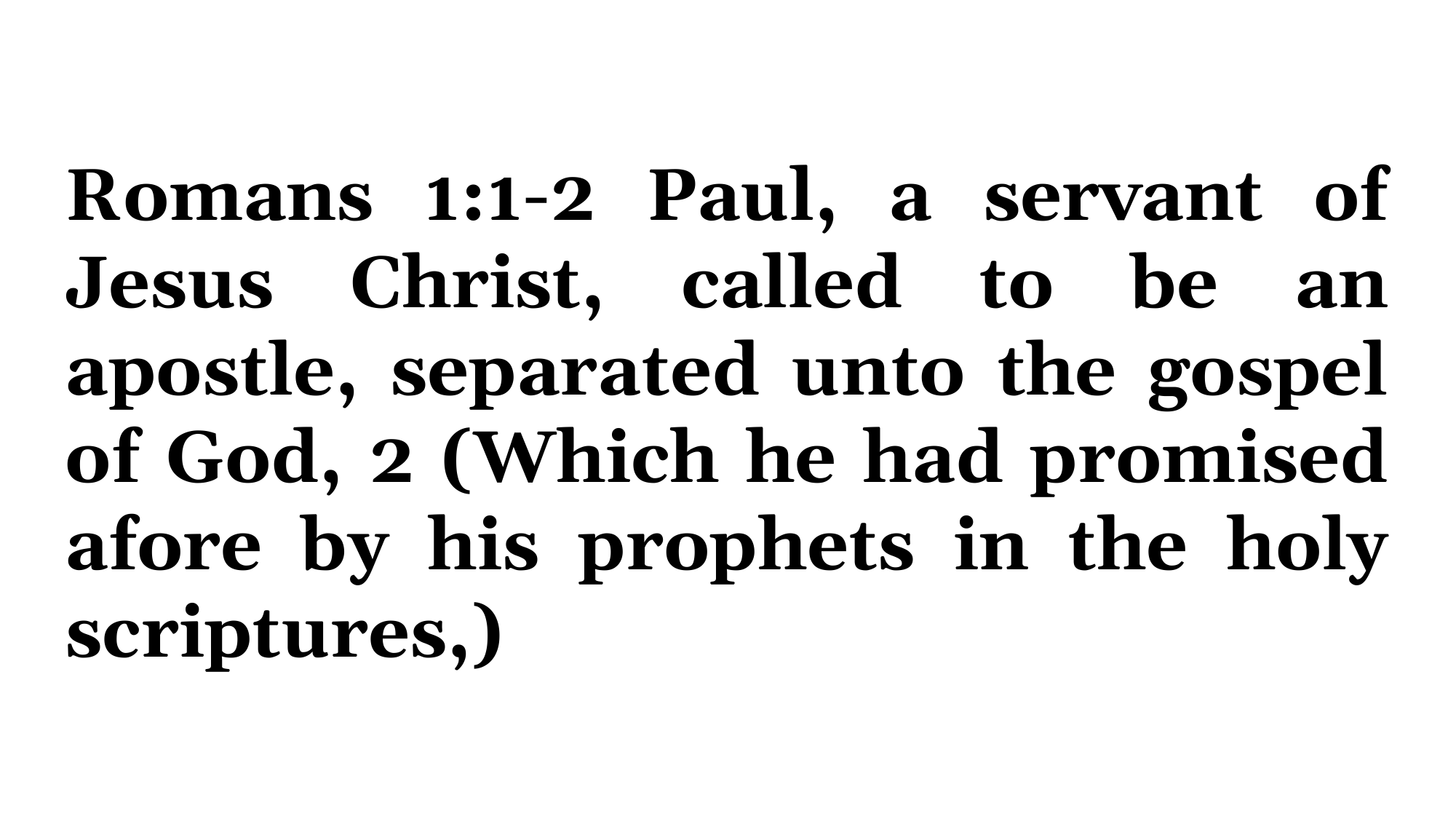

Romans 1:1-2 Paul, a servant of Jesus Christ, called to be an apostle, separated unto the gospel of God, 2 (Which he had promised afore by his prophets in the holy scriptures,)